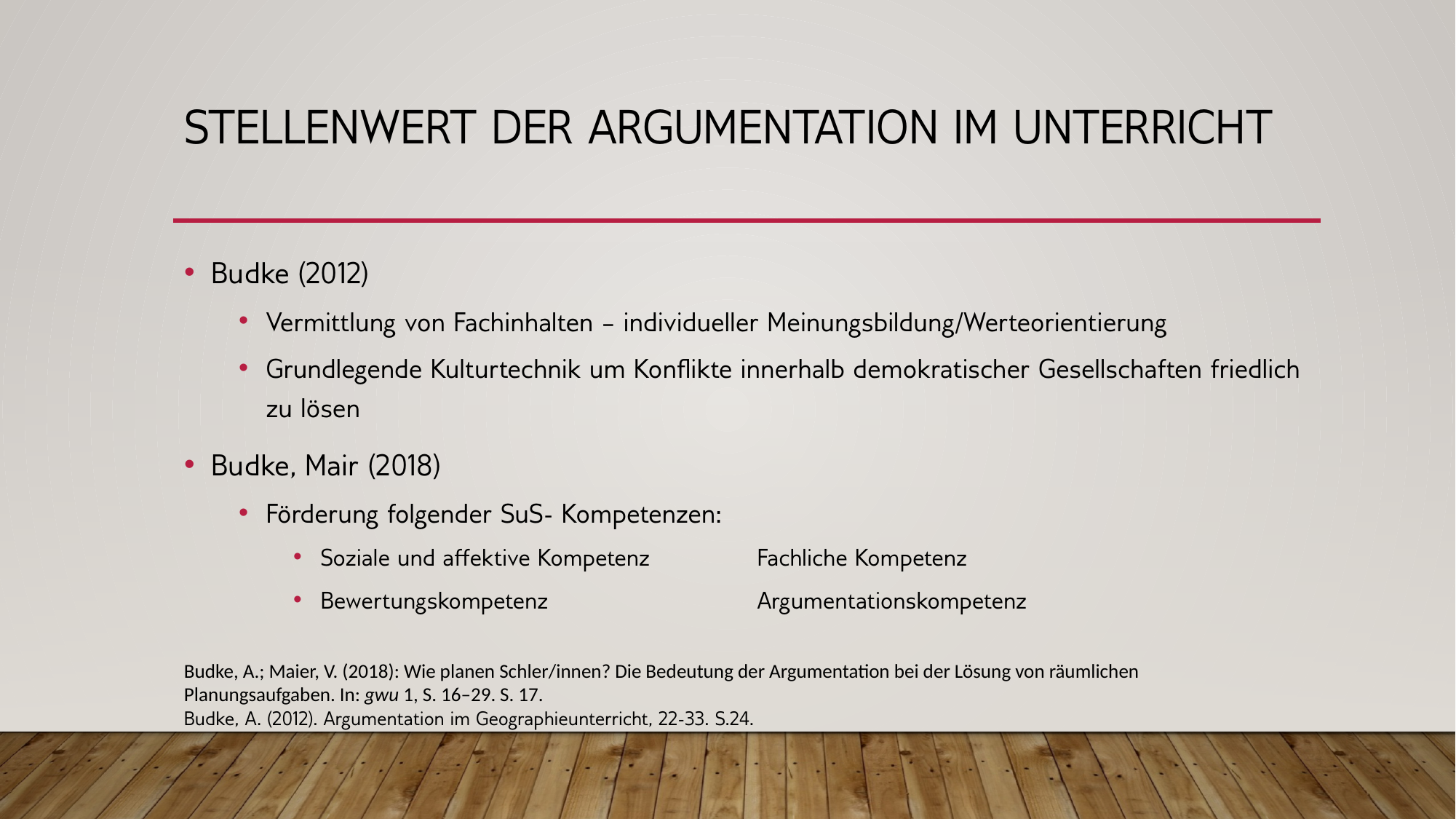

# Stellenwert der Argumentation im Unterricht
Budke (2012)
Vermittlung von Fachinhalten – individueller Meinungsbildung/Werteorientierung
Grundlegende Kulturtechnik um Konflikte innerhalb demokratischer Gesellschaften friedlich zu lösen
Budke, Mair (2018)
Förderung folgender SuS- Kompetenzen:
Soziale und affektive Kompetenz	Fachliche Kompetenz
Bewertungskompetenz		Argumentationskompetenz

Budke, A.; Maier, V. (2018): Wie planen Schler/innen? Die Bedeutung der Argumentation bei der Lösung von räumlichen Planungsaufgaben. In: gwu 1, S. 16–29. S. 17.
Budke, A. (2012). Argumentation im Geographieunterricht, 22-33. S.24.